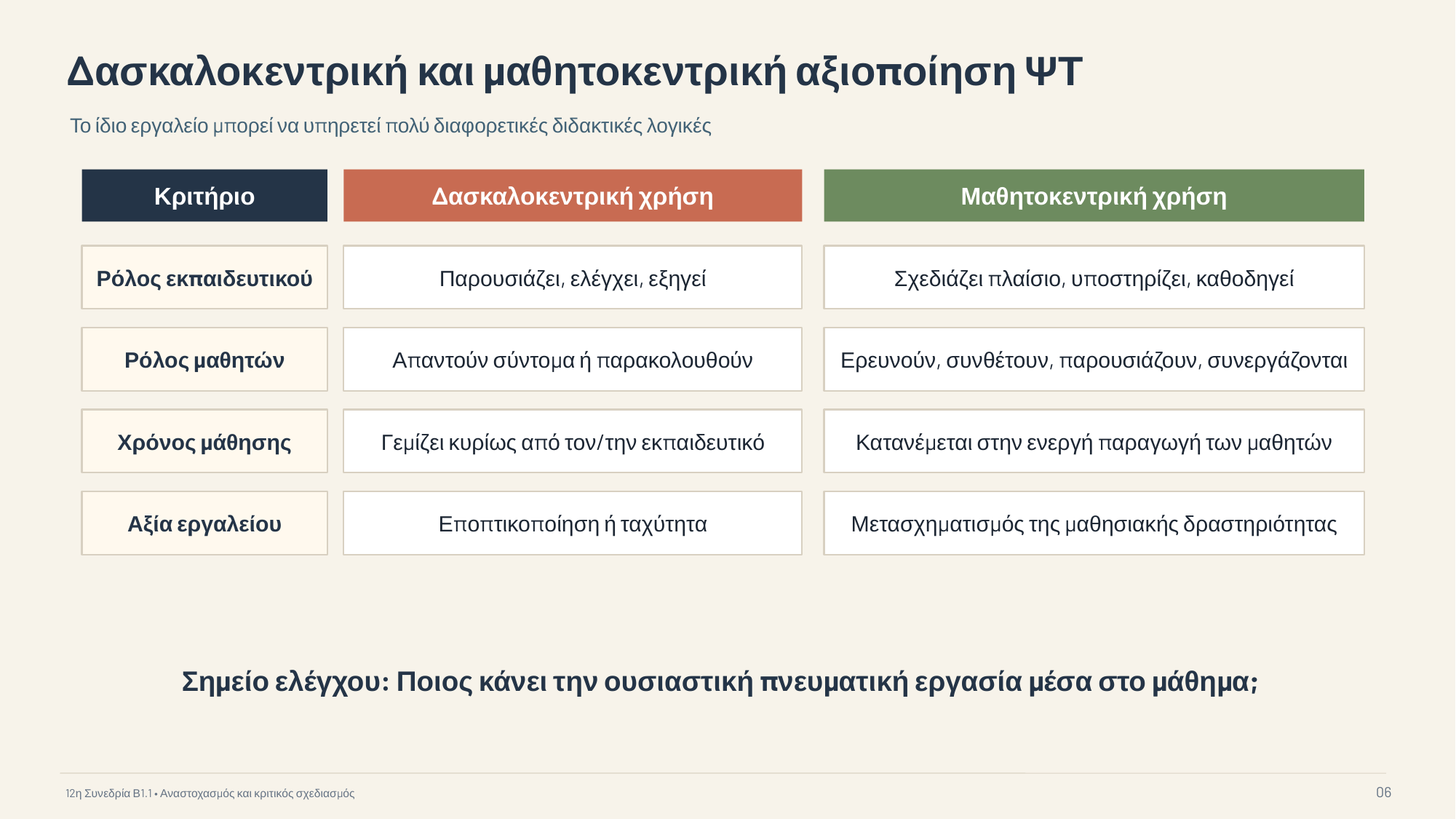

Δασκαλοκεντρική και μαθητοκεντρική αξιοποίηση ΨΤ
Το ίδιο εργαλείο μπορεί να υπηρετεί πολύ διαφορετικές διδακτικές λογικές
Κριτήριο
Δασκαλοκεντρική χρήση
Μαθητοκεντρική χρήση
Ρόλος εκπαιδευτικού
Παρουσιάζει, ελέγχει, εξηγεί
Σχεδιάζει πλαίσιο, υποστηρίζει, καθοδηγεί
Ρόλος μαθητών
Απαντούν σύντομα ή παρακολουθούν
Ερευνούν, συνθέτουν, παρουσιάζουν, συνεργάζονται
Χρόνος μάθησης
Γεμίζει κυρίως από τον/την εκπαιδευτικό
Κατανέμεται στην ενεργή παραγωγή των μαθητών
Αξία εργαλείου
Εποπτικοποίηση ή ταχύτητα
Μετασχηματισμός της μαθησιακής δραστηριότητας
Σημείο ελέγχου: Ποιος κάνει την ουσιαστική πνευματική εργασία μέσα στο μάθημα;

06
12η Συνεδρία Β1.1 • Αναστοχασμός και κριτικός σχεδιασμός